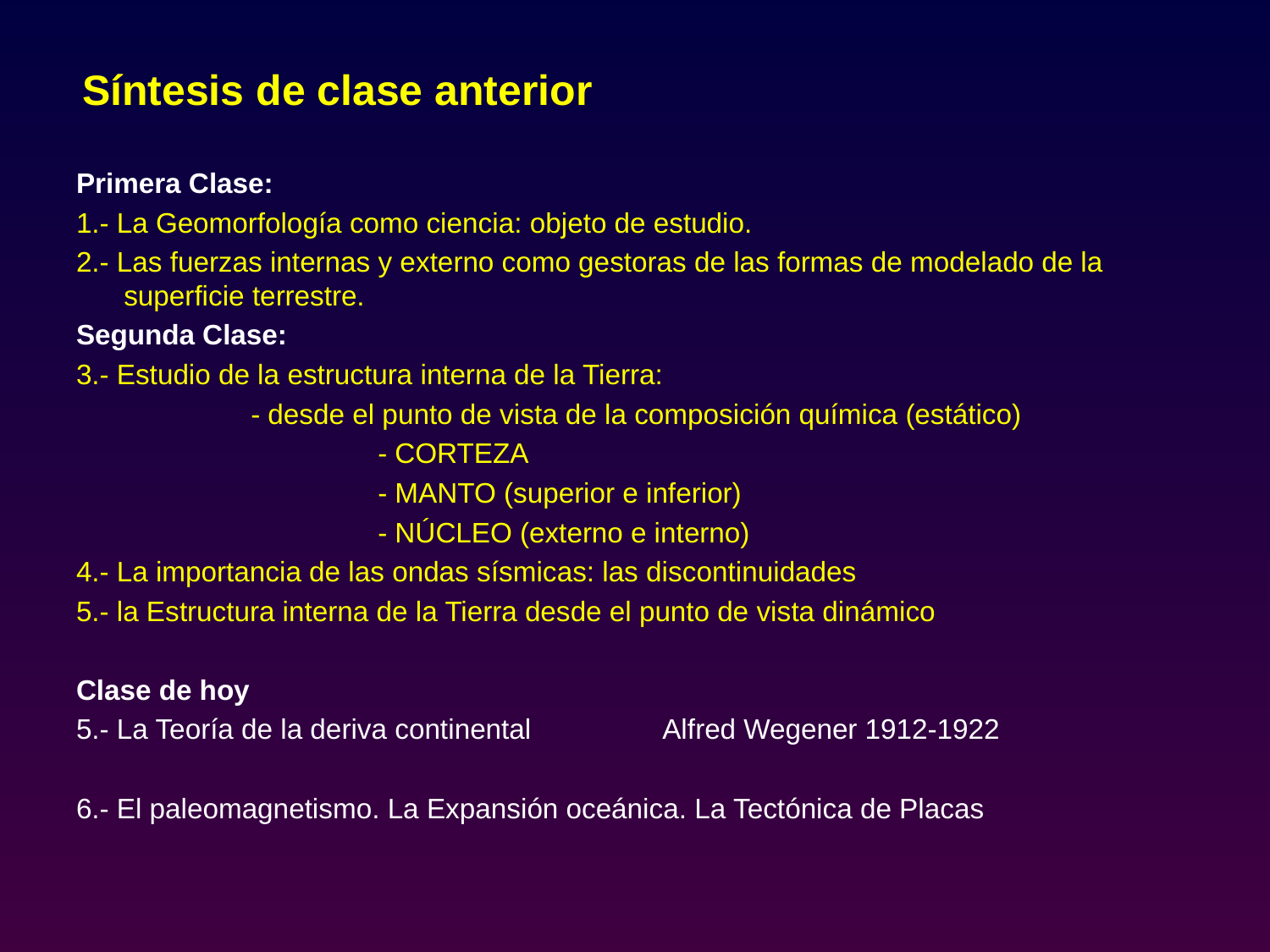

# Síntesis de clase anterior
Primera Clase:
1.- La Geomorfología como ciencia: objeto de estudio.
2.- Las fuerzas internas y externo como gestoras de las formas de modelado de la superficie terrestre.
Segunda Clase:
3.- Estudio de la estructura interna de la Tierra:
		- desde el punto de vista de la composición química (estático)
			- CORTEZA
			- MANTO (superior e inferior)
			- NÚCLEO (externo e interno)
4.- La importancia de las ondas sísmicas: las discontinuidades
5.- la Estructura interna de la Tierra desde el punto de vista dinámico

Clase de hoy
5.- La Teoría de la deriva continental                 Alfred Wegener 1912-1922

6.- El paleomagnetismo. La Expansión oceánica. La Tectónica de Placas